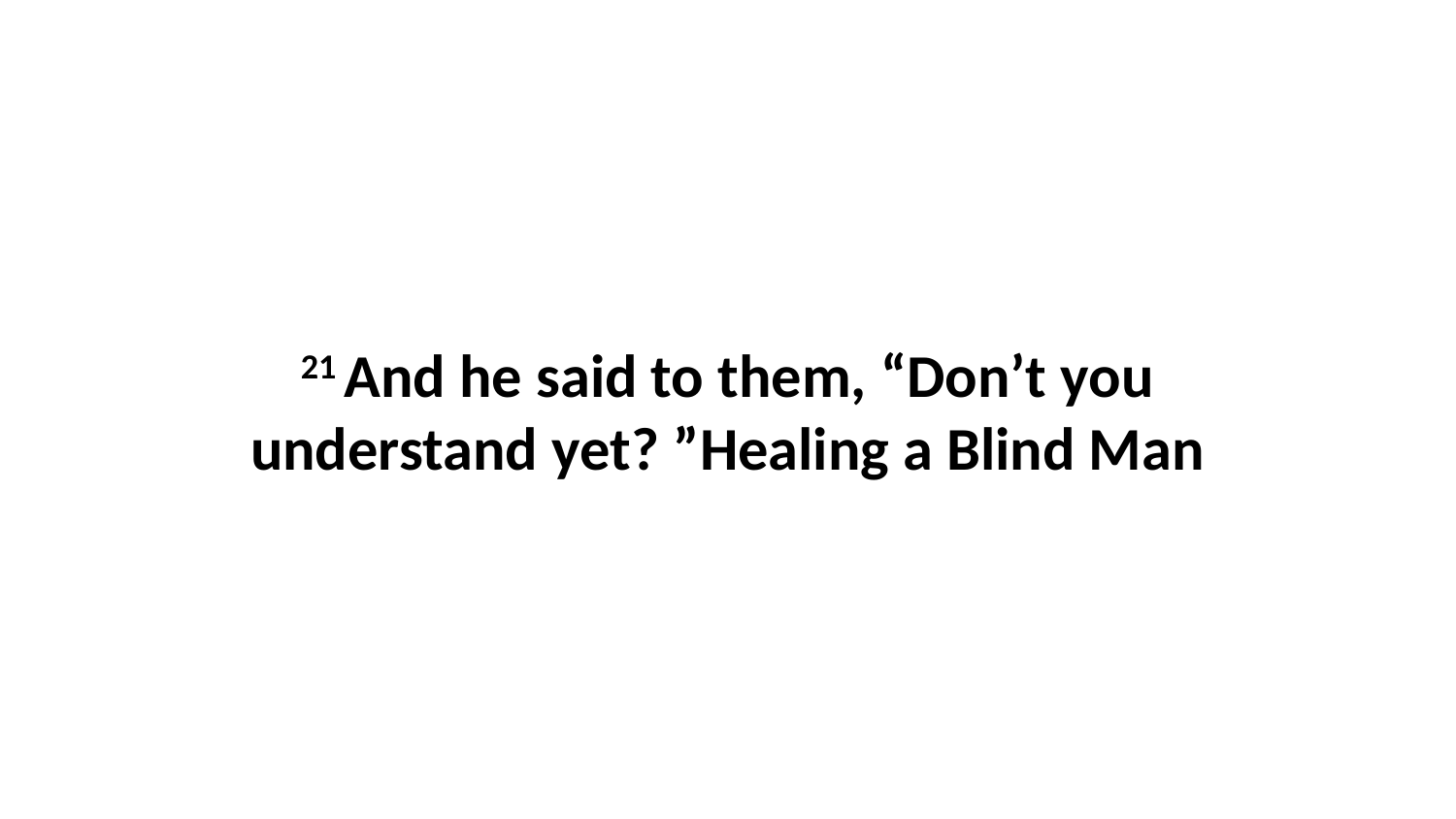

21 And he said to them, “Don’t you understand yet? ”Healing a Blind Man